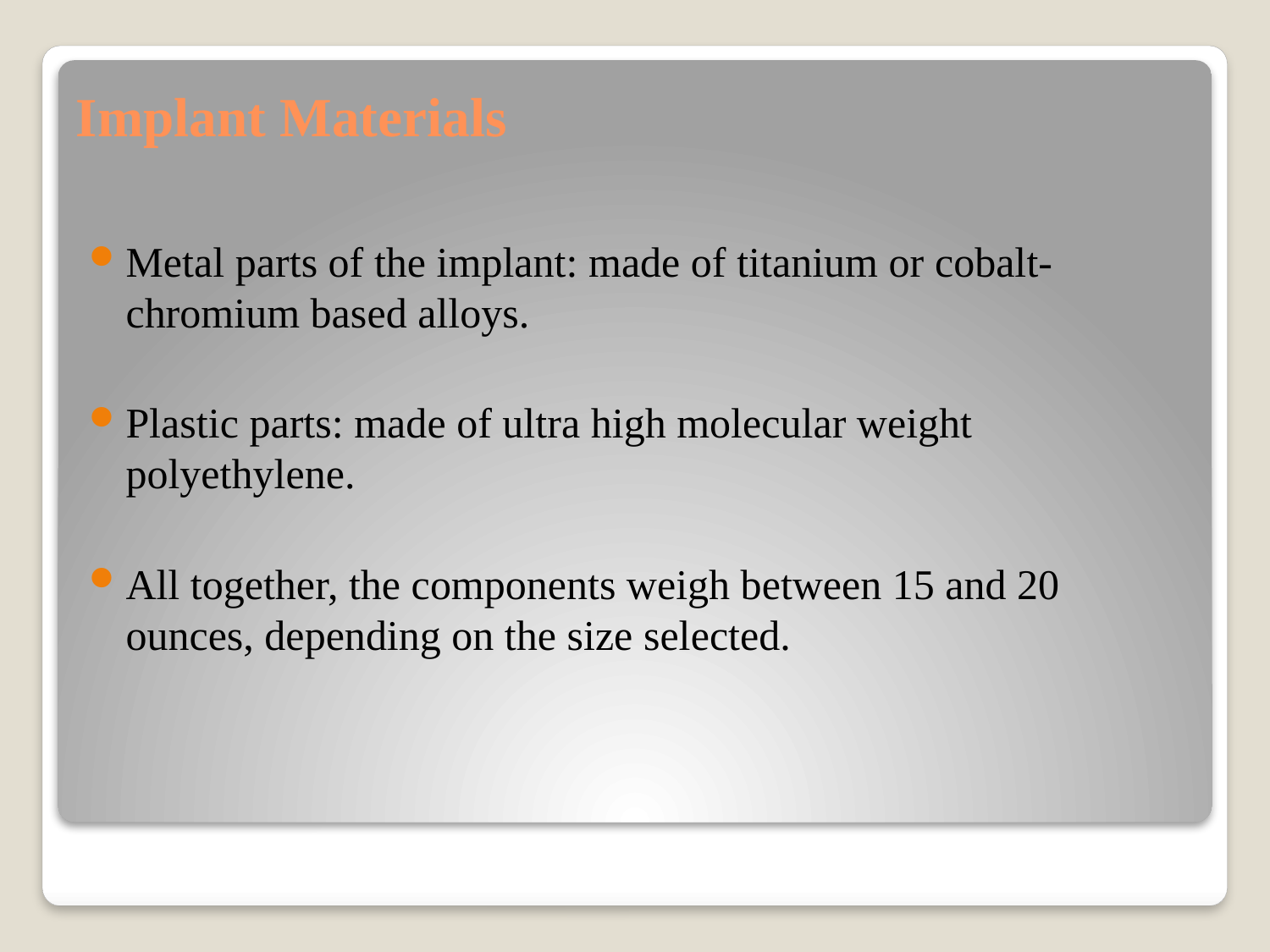

# Implant Materials
Metal parts of the implant: made of titanium or cobalt-chromium based alloys.

Plastic parts: made of ultra high molecular weight polyethylene.

All together, the components weigh between 15 and 20 ounces, depending on the size selected.